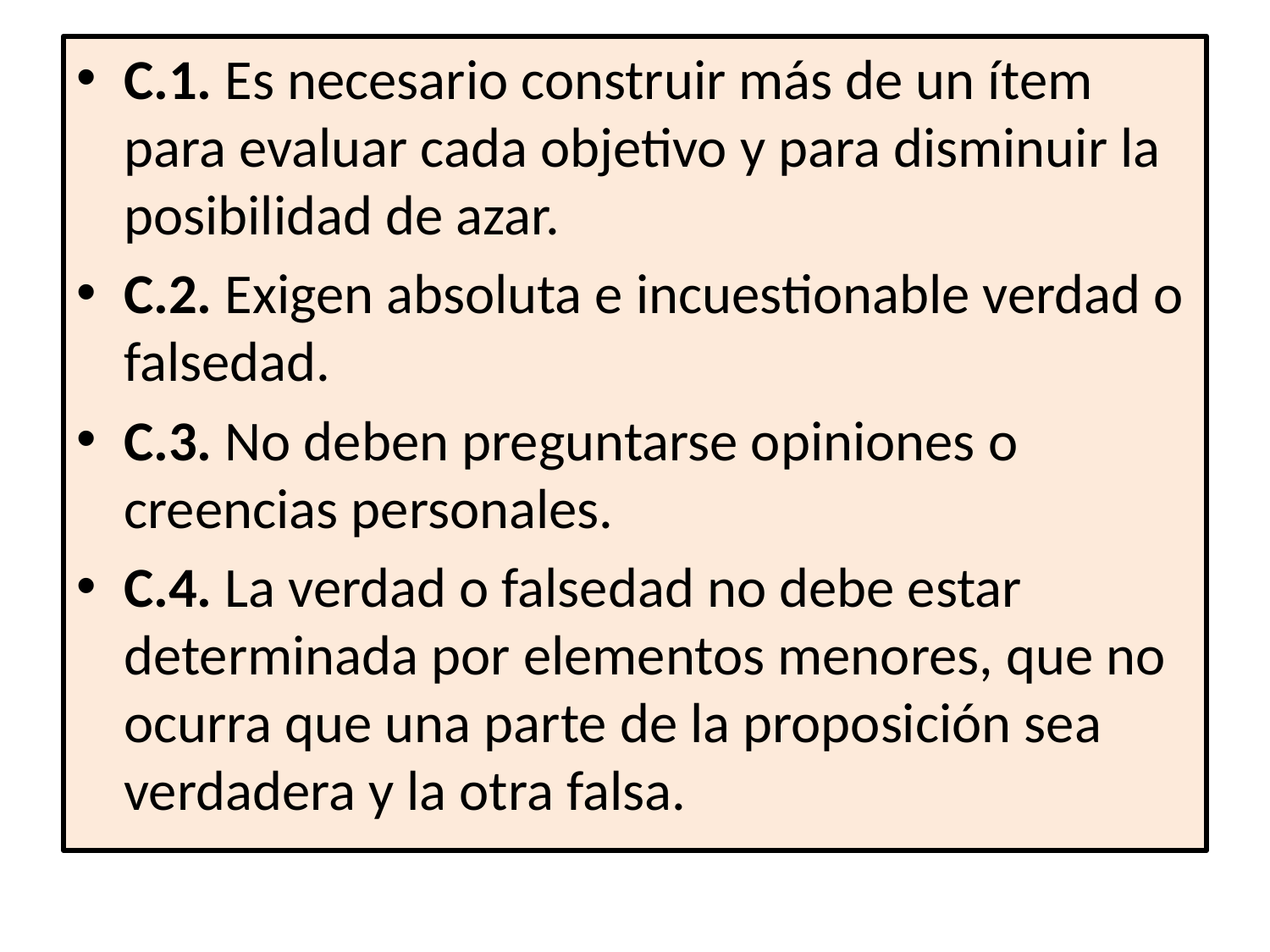

C.1. Es necesario construir más de un ítem para evaluar cada objetivo y para disminuir la posibilidad de azar.
C.2. Exigen absoluta e incuestionable verdad o falsedad.
C.3. No deben preguntarse opiniones o creencias personales.
C.4. La verdad o falsedad no debe estar determinada por elementos menores, que no ocurra que una parte de la proposición sea verdadera y la otra falsa.